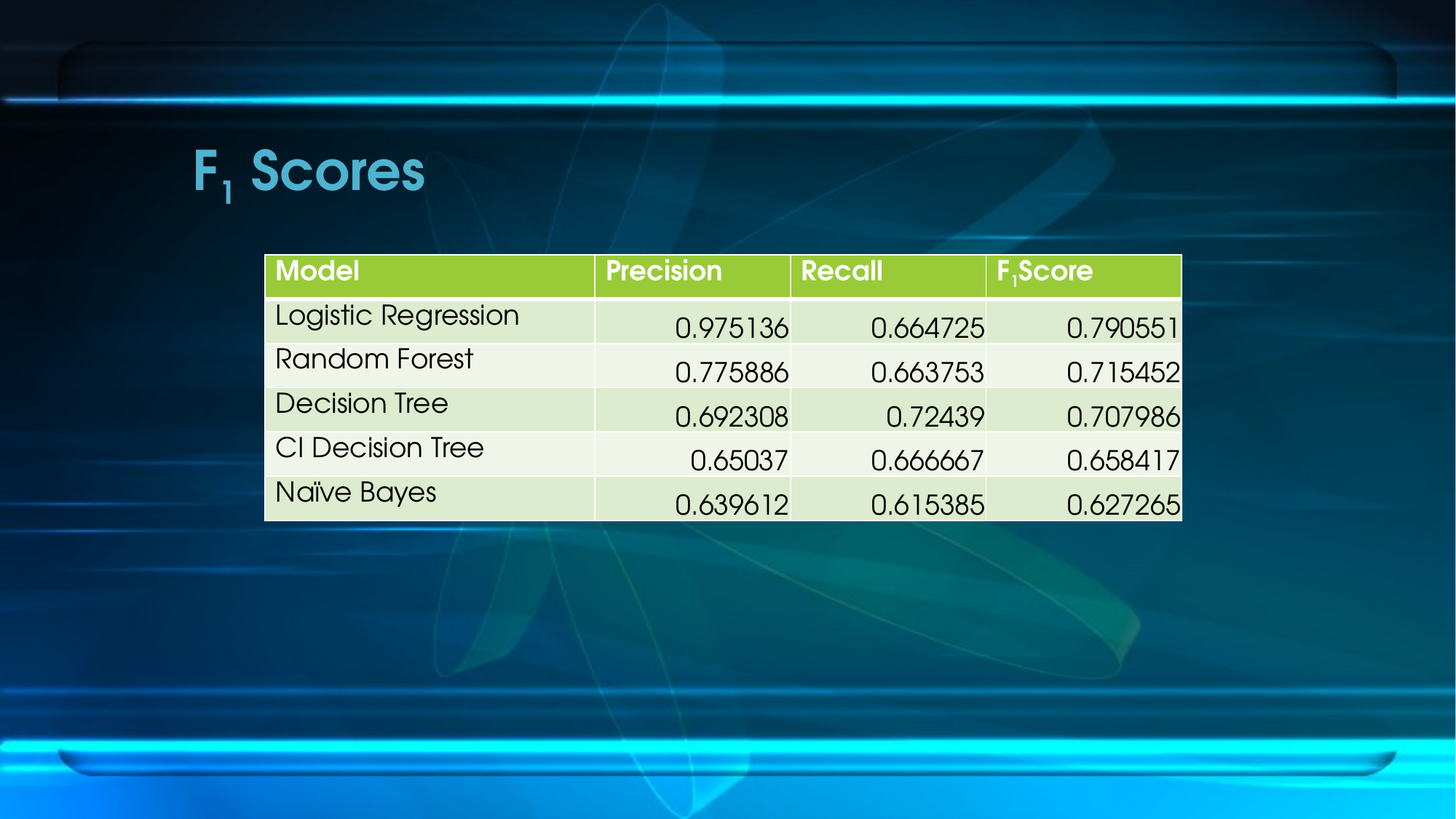

# F1 Scores

| Model | Precision | Recall | F1Score |
| --- | --- | --- | --- |
| Logistic Regression | 0.975136 | 0.664725 | 0.790551 |
| Random Forest | 0.775886 | 0.663753 | 0.715452 |
| Decision Tree | 0.692308 | 0.72439 | 0.707986 |
| CI Decision Tree | 0.65037 | 0.666667 | 0.658417 |
| Naïve Bayes | 0.639612 | 0.615385 | 0.627265 |